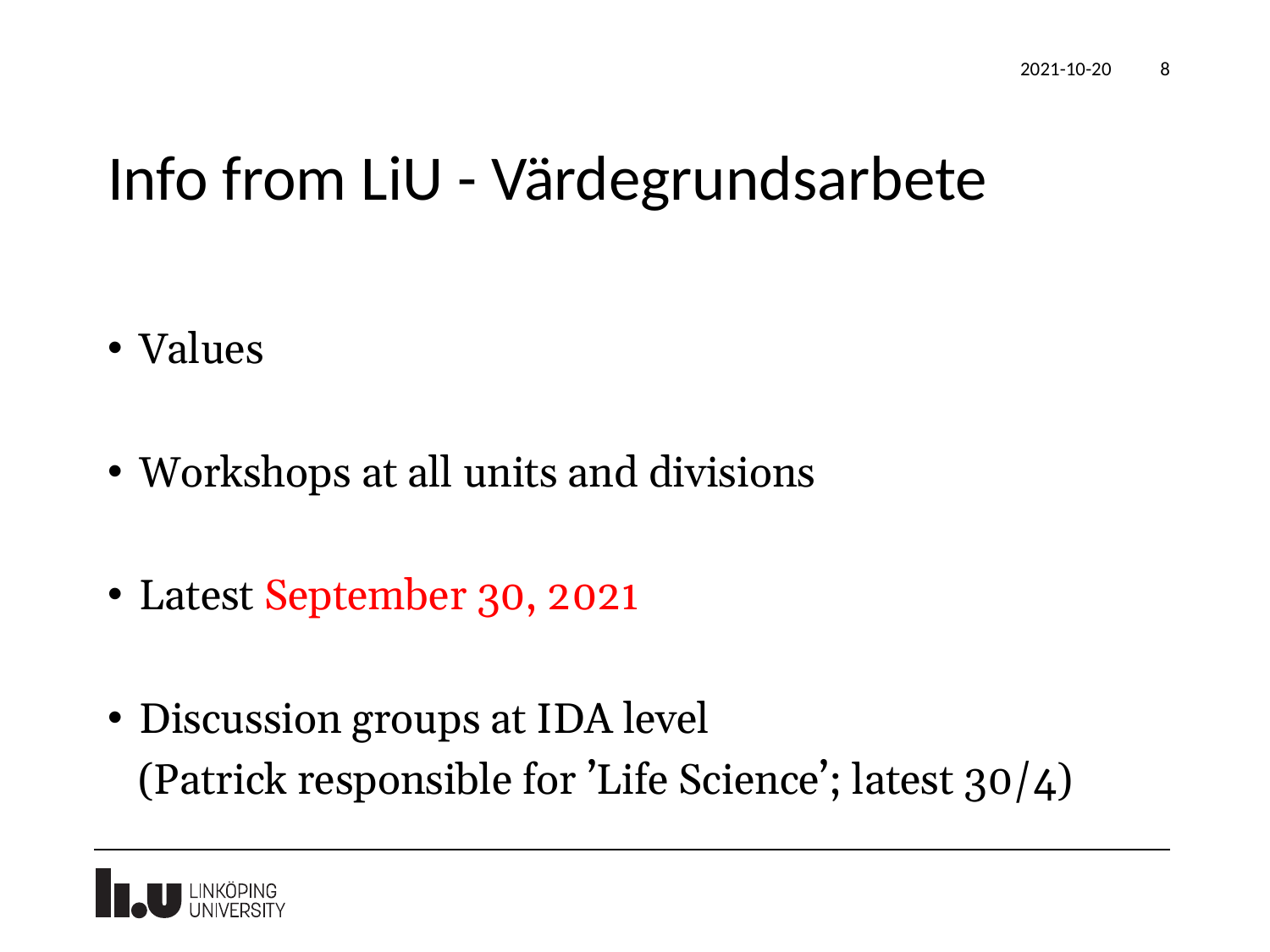

2021-10-20

8
# Info from LiU - Värdegrundsarbete

Values

Workshops at all units and divisions

Latest September 30, 2021

Discussion groups at IDA level
   (Patrick responsible for ’Life Science’; latest 30/4)